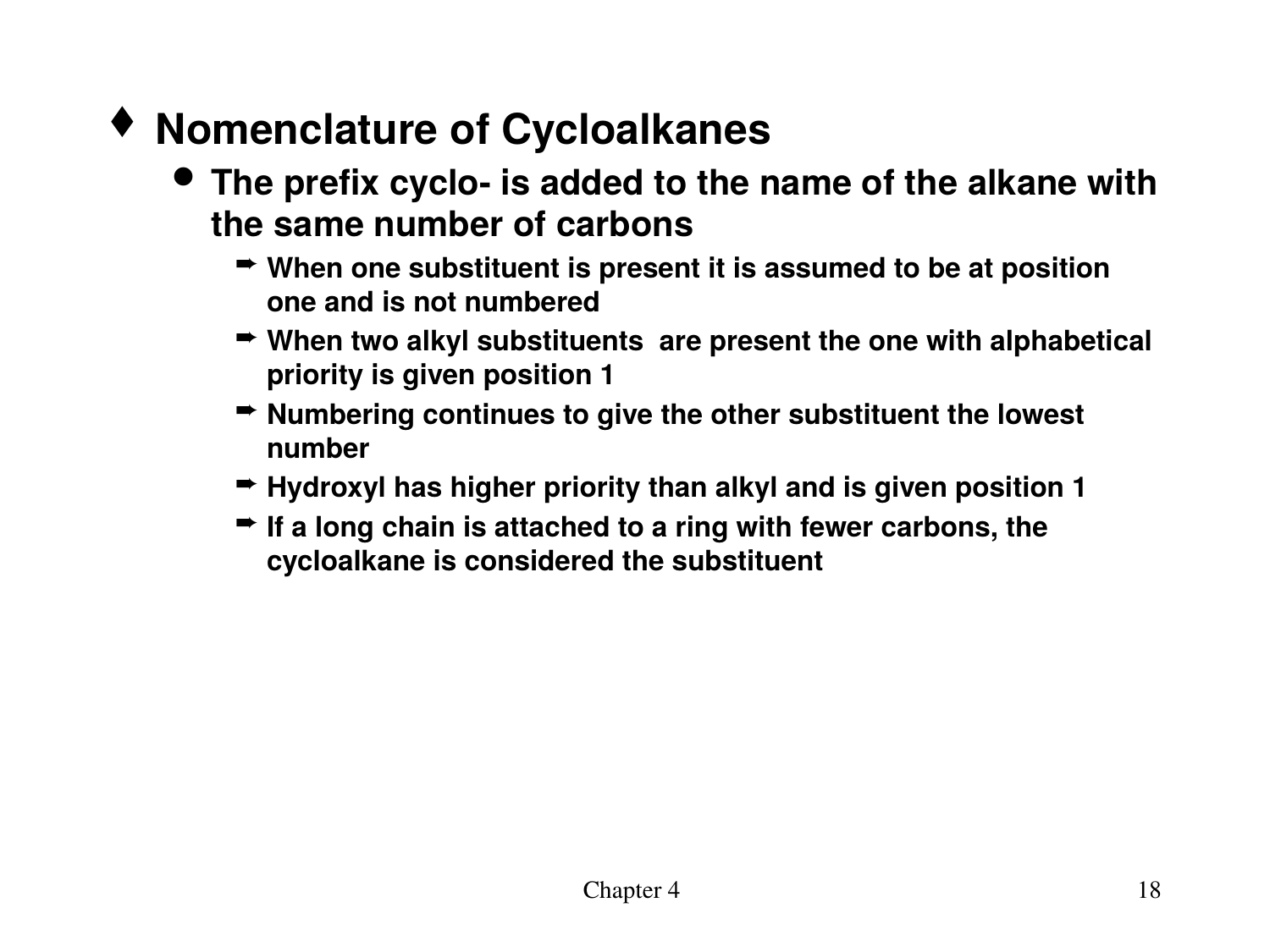

#
Nomenclature of Cycloalkanes
The prefix cyclo- is added to the name of the alkane with the same number of carbons
When one substituent is present it is assumed to be at position one and is not numbered
When two alkyl substituents  are present the one with alphabetical priority is given position 1
Numbering continues to give the other substituent the lowest number
Hydroxyl has higher priority than alkyl and is given position 1
If a long chain is attached to a ring with fewer carbons, the cycloalkane is considered the substituent

Chapter 4
18